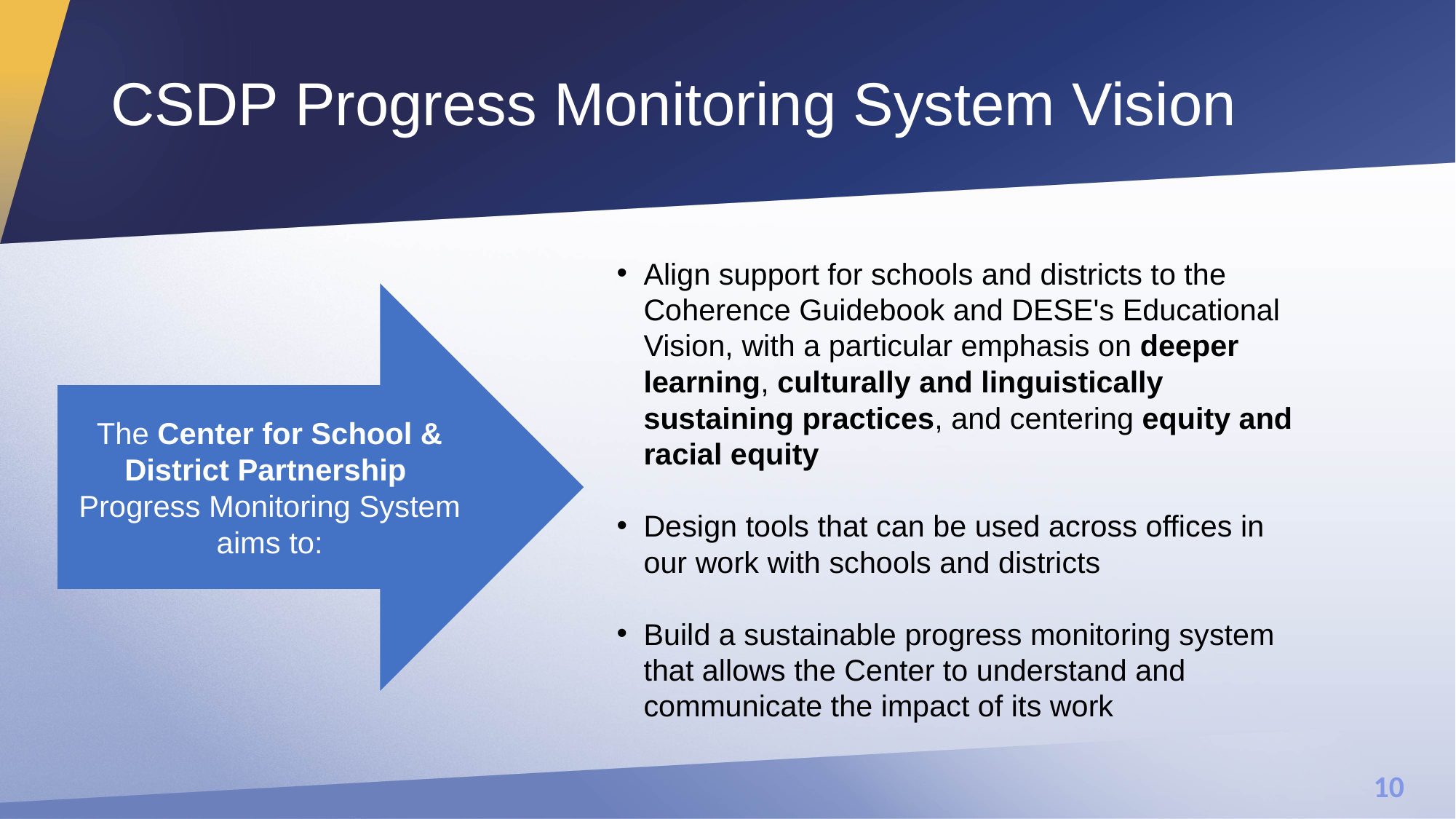

# CSDP Progress Monitoring System Vision
Align support for schools and districts to the Coherence Guidebook and DESE's Educational Vision, with a particular emphasis on deeper learning, culturally and linguistically sustaining practices, and centering equity and racial equity

Design tools that can be used across offices in our work with schools and districts

Build a sustainable progress monitoring system that allows the Center to understand and communicate the impact of its work

The Center for School & District Partnership  Progress Monitoring System aims to: